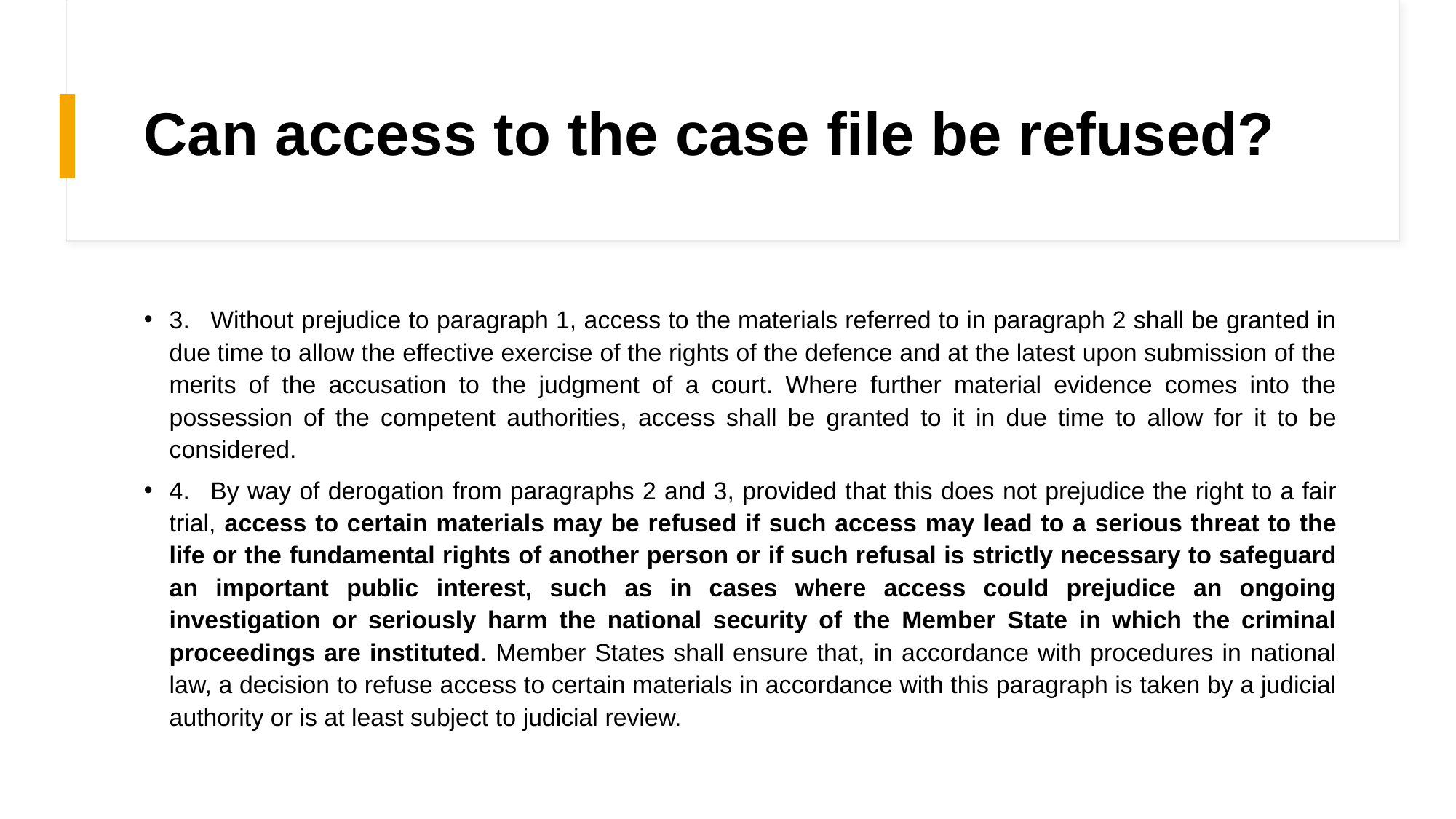

# Can access to the case file be refused?
3.   Without prejudice to paragraph 1, access to the materials referred to in paragraph 2 shall be granted in due time to allow the effective exercise of the rights of the defence and at the latest upon submission of the merits of the accusation to the judgment of a court. Where further material evidence comes into the possession of the competent authorities, access shall be granted to it in due time to allow for it to be considered.
4.   By way of derogation from paragraphs 2 and 3, provided that this does not prejudice the right to a fair trial, access to certain materials may be refused if such access may lead to a serious threat to the life or the fundamental rights of another person or if such refusal is strictly necessary to safeguard an important public interest, such as in cases where access could prejudice an ongoing investigation or seriously harm the national security of the Member State in which the criminal proceedings are instituted. Member States shall ensure that, in accordance with procedures in national law, a decision to refuse access to certain materials in accordance with this paragraph is taken by a judicial authority or is at least subject to judicial review.